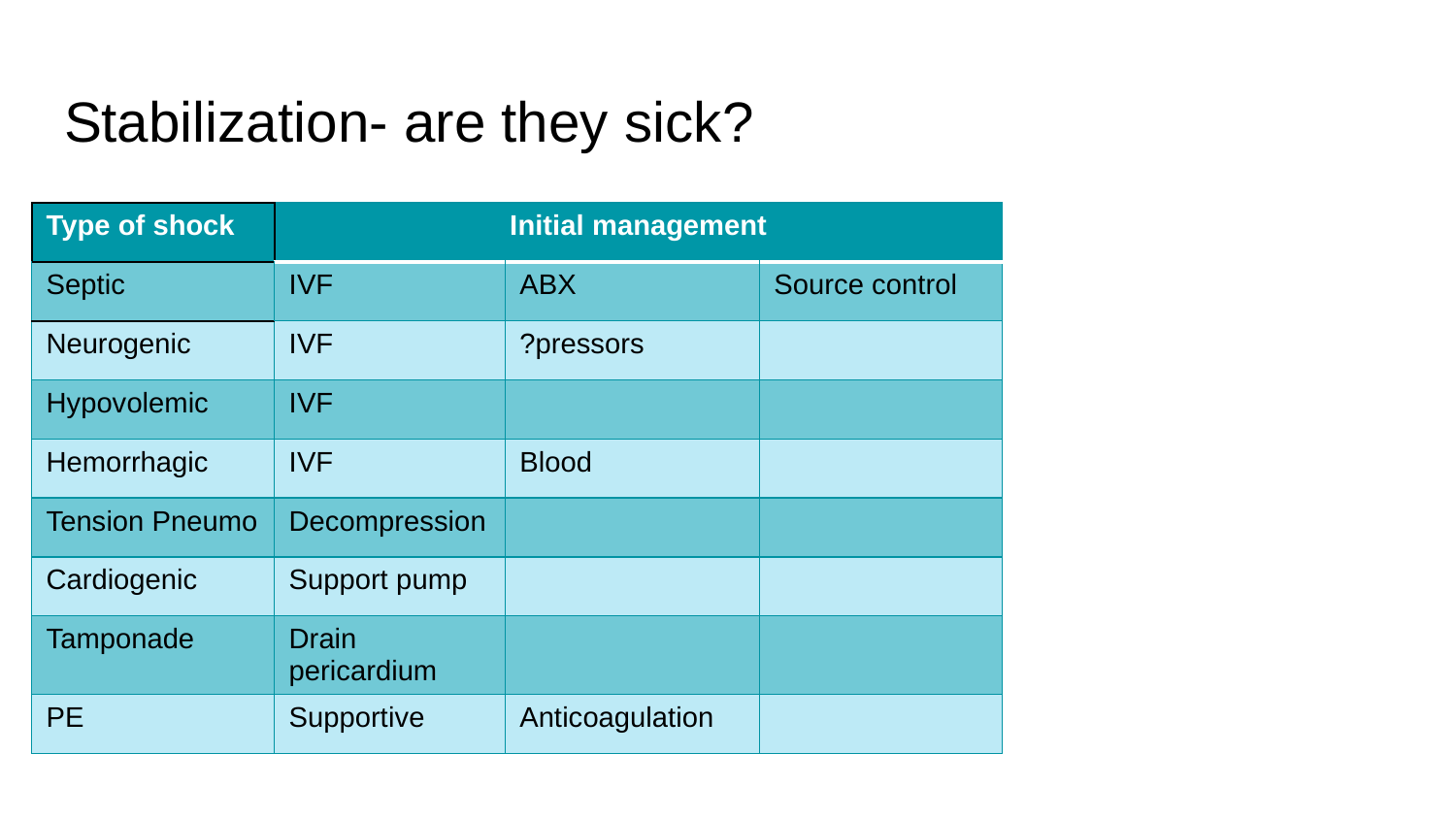

# Stabilization- are they sick?
| Type of shock | Initial management |  |  |
| --- | --- | --- | --- |
| Septic | IVF | ABX | Source control |
| Neurogenic | IVF | ?pressors |  |
| Hypovolemic | IVF |  |  |
| Hemorrhagic | IVF | Blood |  |
| Tension Pneumo | Decompression |  |  |
| Cardiogenic | Support pump |  |  |
| Tamponade | Drain pericardium |  |  |
| PE | Supportive | Anticoagulation |  |